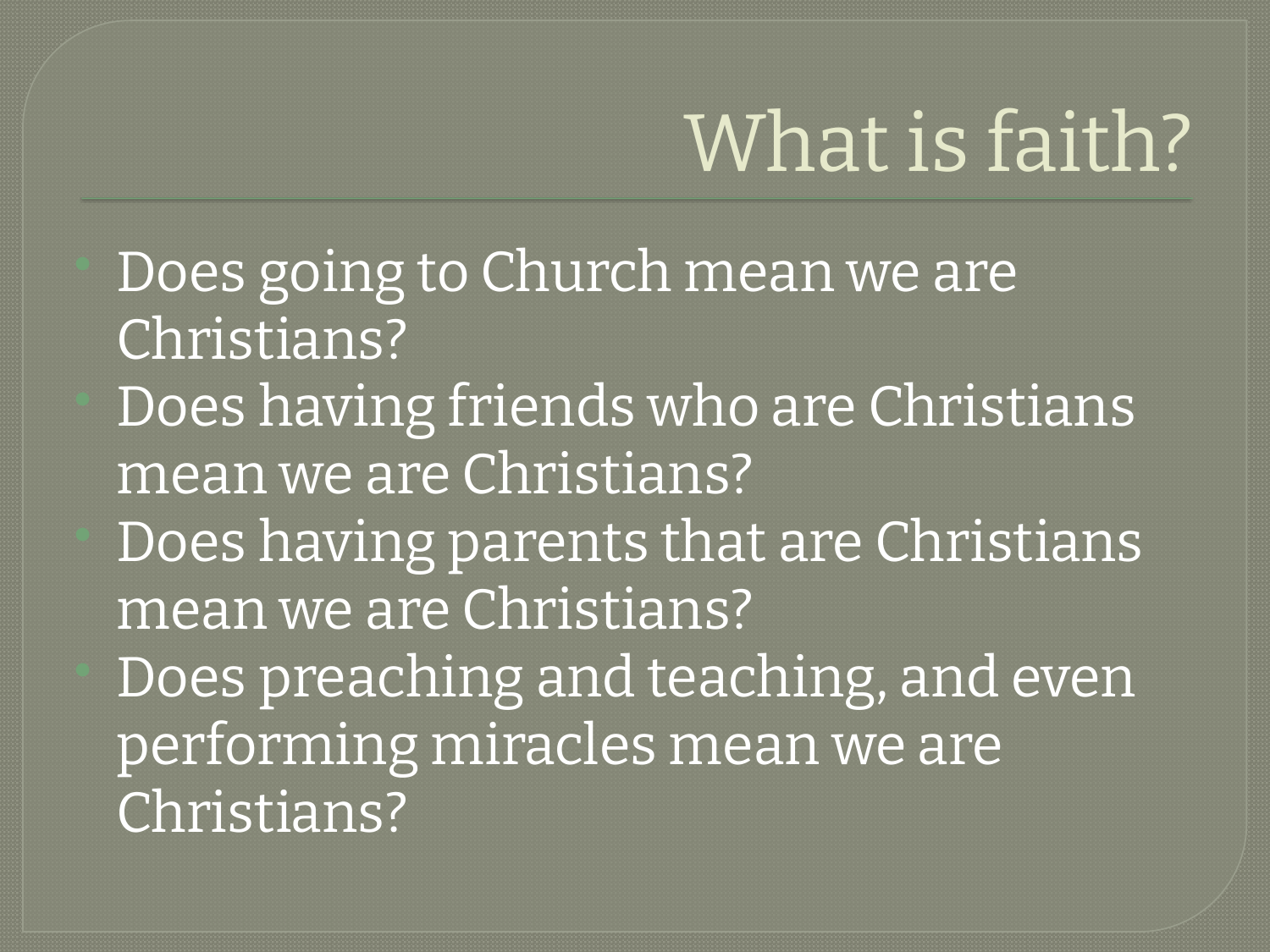

# What is faith?
Does going to Church mean we are Christians?
Does having friends who are Christians mean we are Christians?
Does having parents that are Christians mean we are Christians?
Does preaching and teaching, and even performing miracles mean we are Christians?